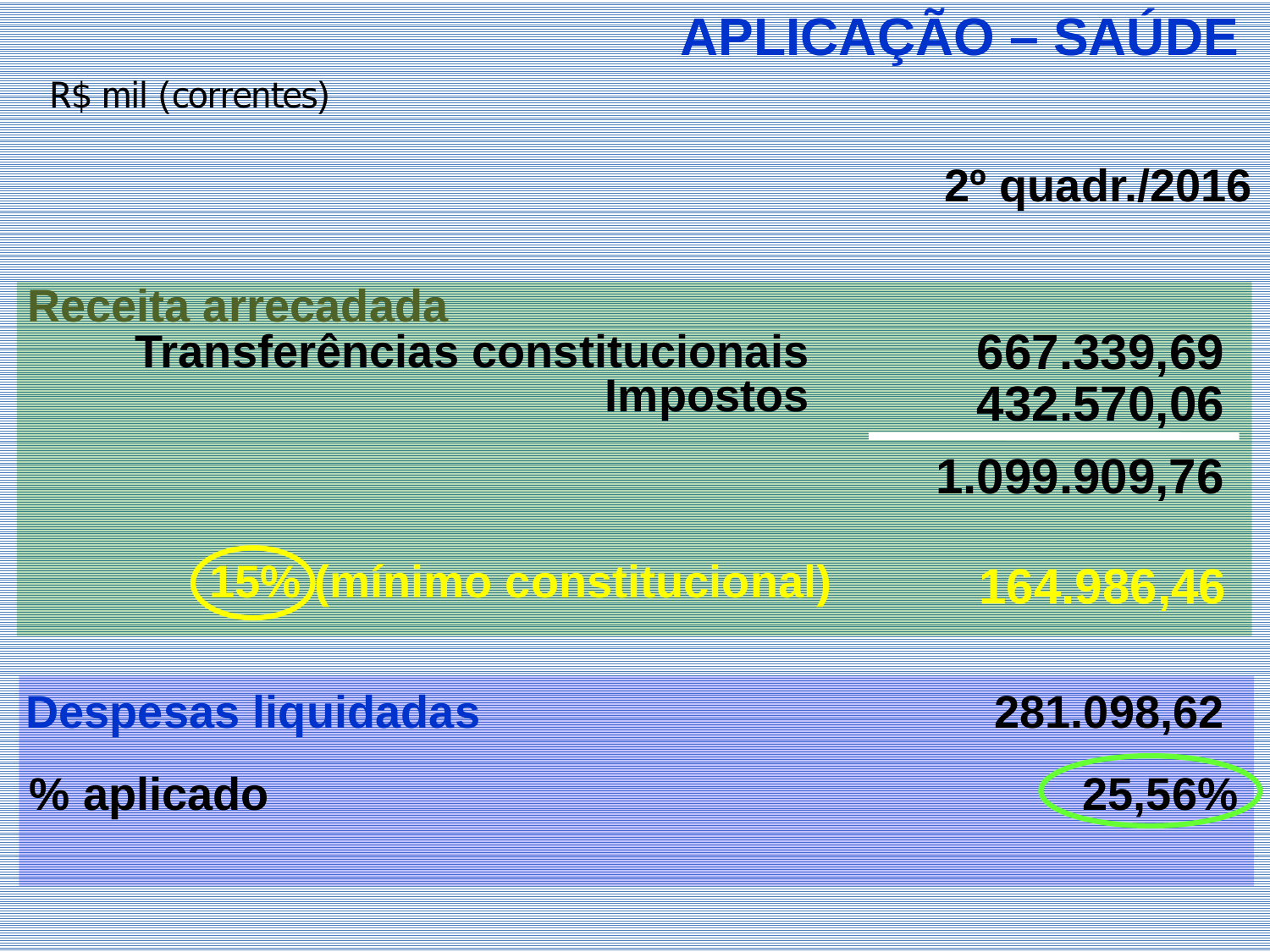

APLICAÇÃO – SAÚDE
R$ mil (correntes)
2º quadr./2016

Receita arrecadada
667.339,69
Transferências constitucionais
Impostos
432.570,06

1.099.909,76
15% (mínimo constitucional)

164.986,46
Despesas liquidadas

281.098,62

% aplicado
25,56%